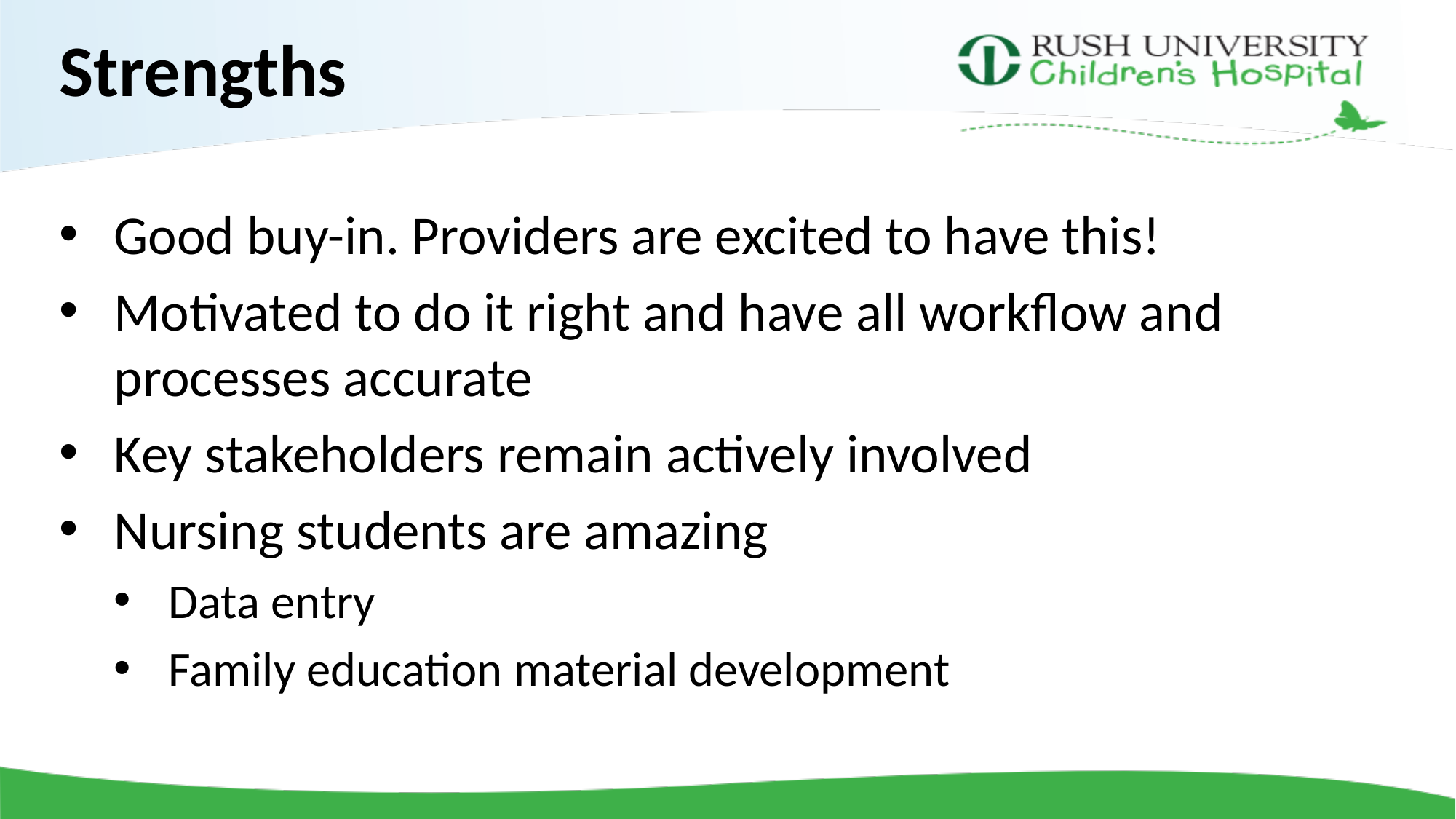

# Strengths
Good buy-in. Providers are excited to have this!
Motivated to do it right and have all workflow and processes accurate
Key stakeholders remain actively involved
Nursing students are amazing
Data entry
Family education material development